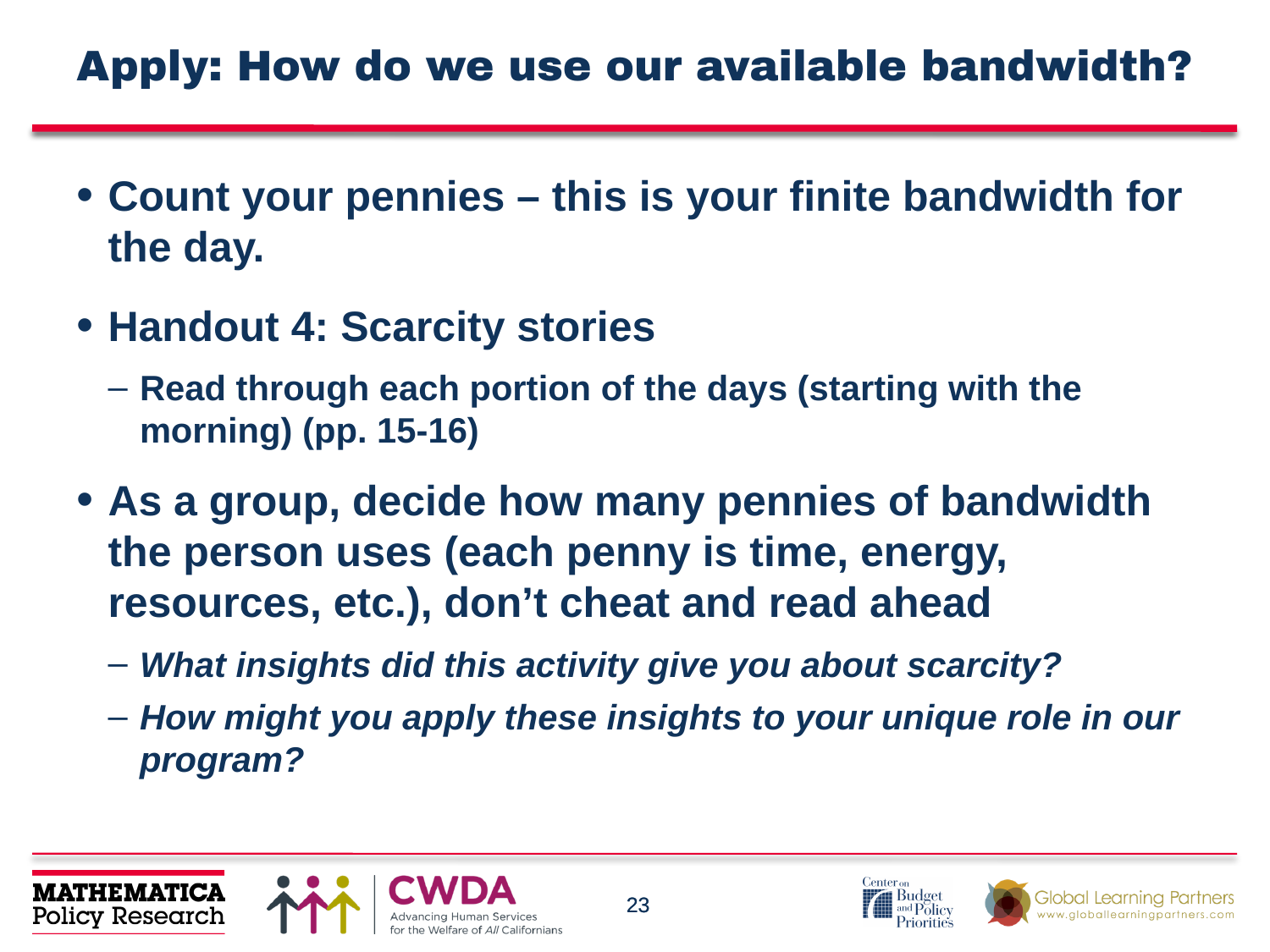

# Apply: How do we use our available bandwidth?
Count your pennies – this is your finite bandwidth for the day.
Handout 4: Scarcity stories
Read through each portion of the days (starting with the morning) (pp. 15-16)
As a group, decide how many pennies of bandwidth the person uses (each penny is time, energy, resources, etc.), don’t cheat and read ahead
What insights did this activity give you about scarcity?
How might you apply these insights to your unique role in our program?